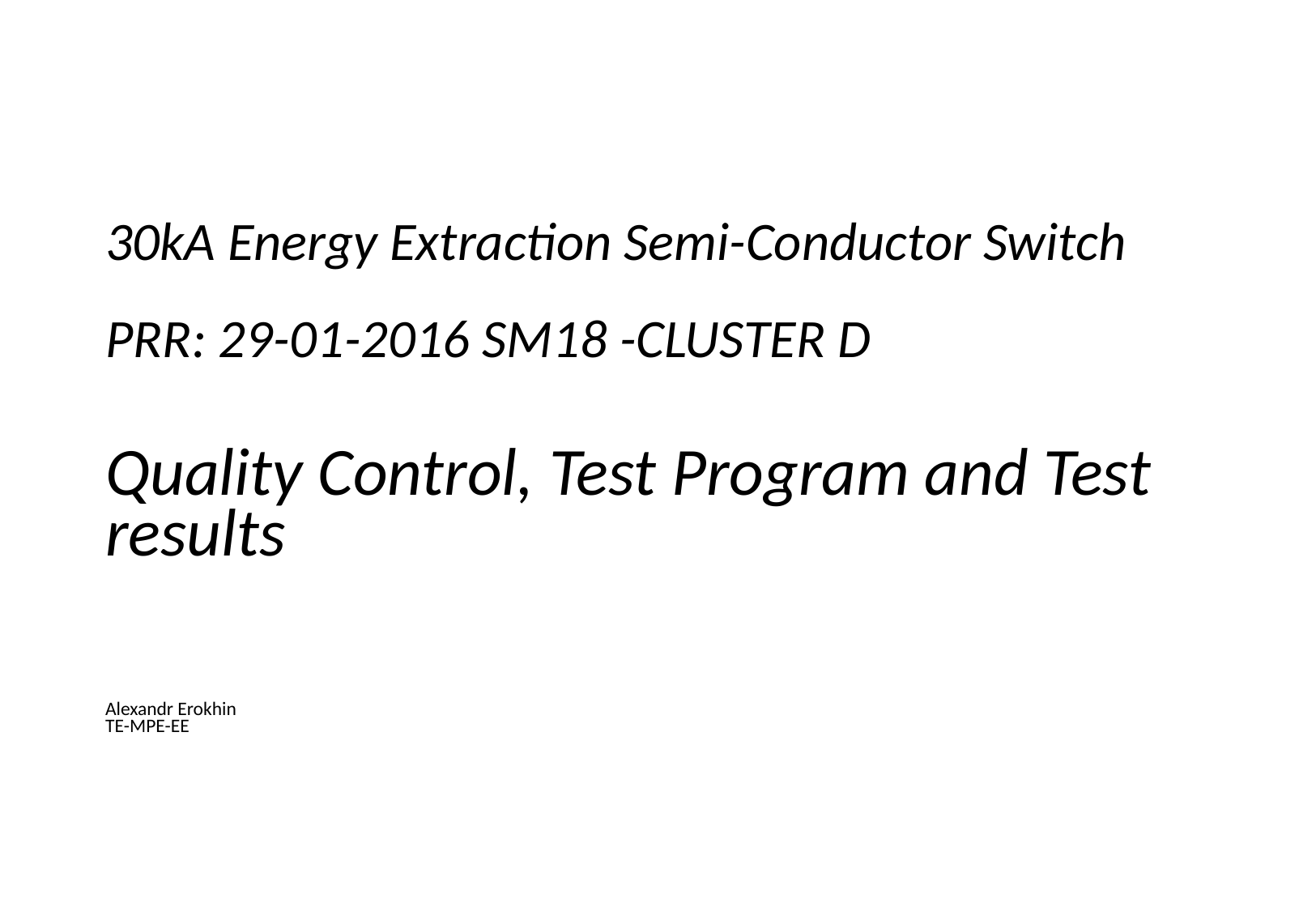

30kA Energy Extraction Semi-Conductor Switch
PRR: 29-01-2016 SM18 -CLUSTER D
Quality Control, Test Program and Test results
Alexandr Erokhin
TE-MPE-EE